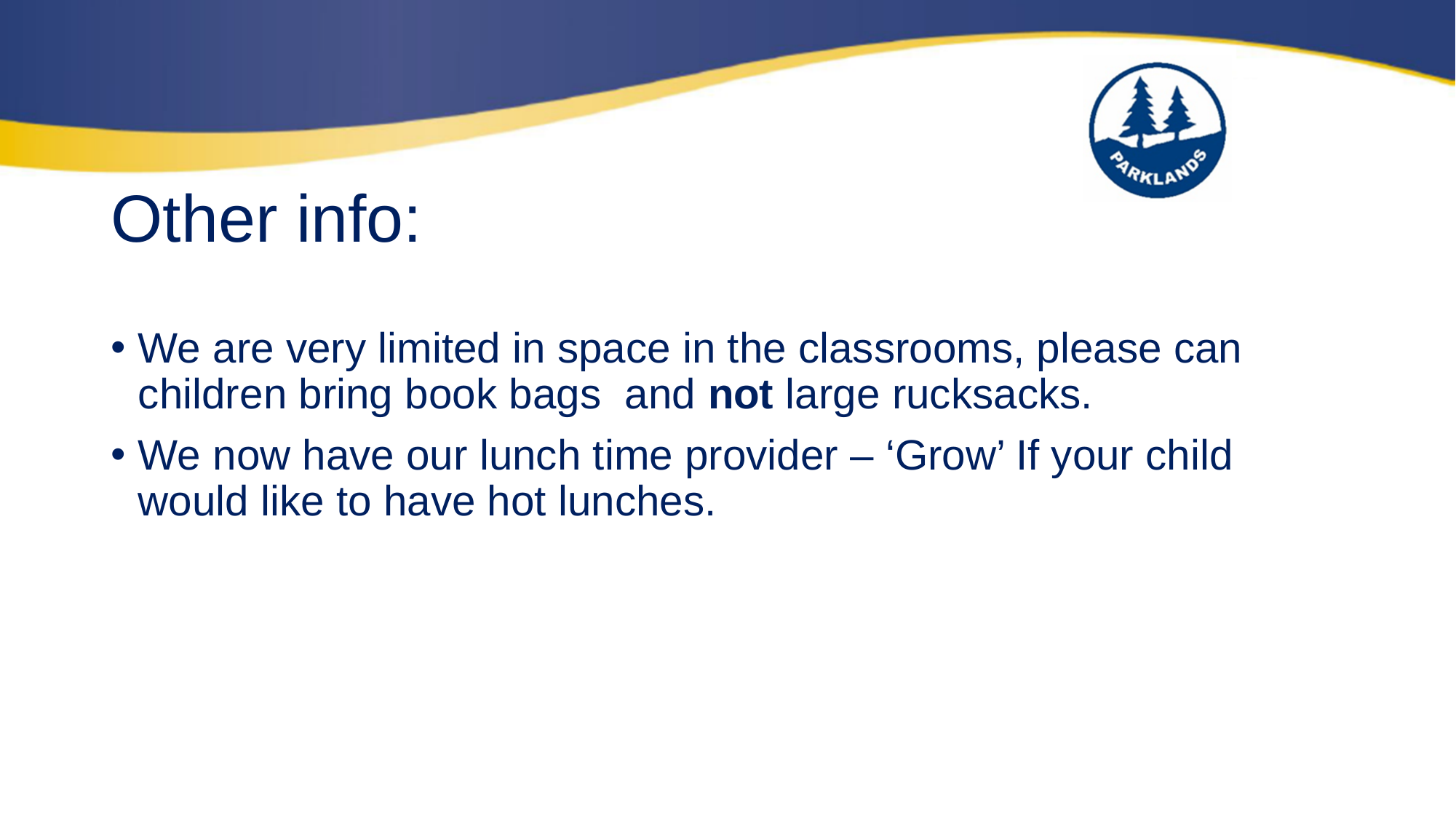

# Other info:
We are very limited in space in the classrooms, please can children bring book bags  and not large rucksacks.
We now have our lunch time provider – ‘Grow’ If your child would like to have hot lunches.